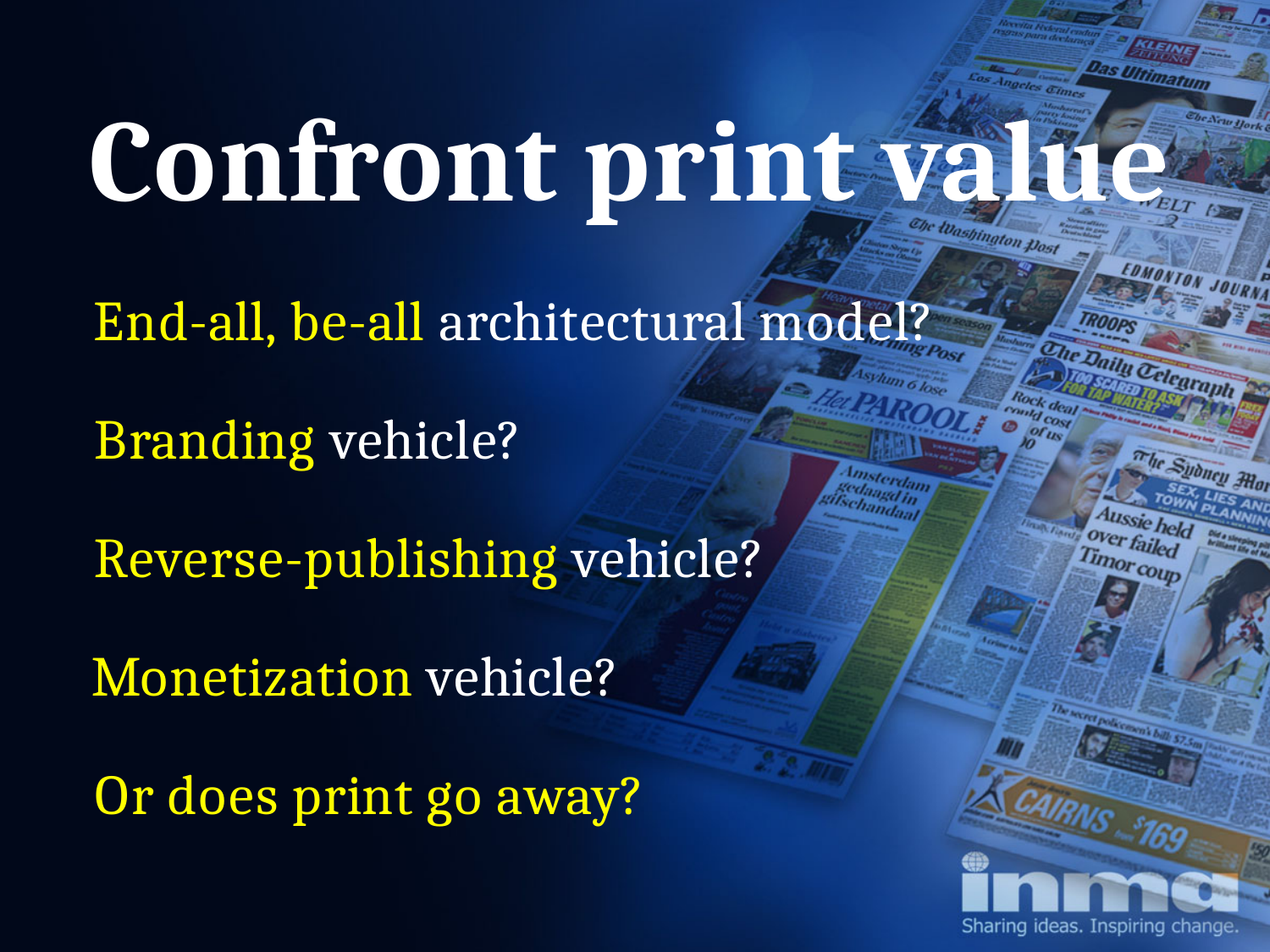

Confront print value
End-all, be-all architectural model?

Branding vehicle?

Reverse-publishing vehicle?

Monetization vehicle?

Or does print go away?